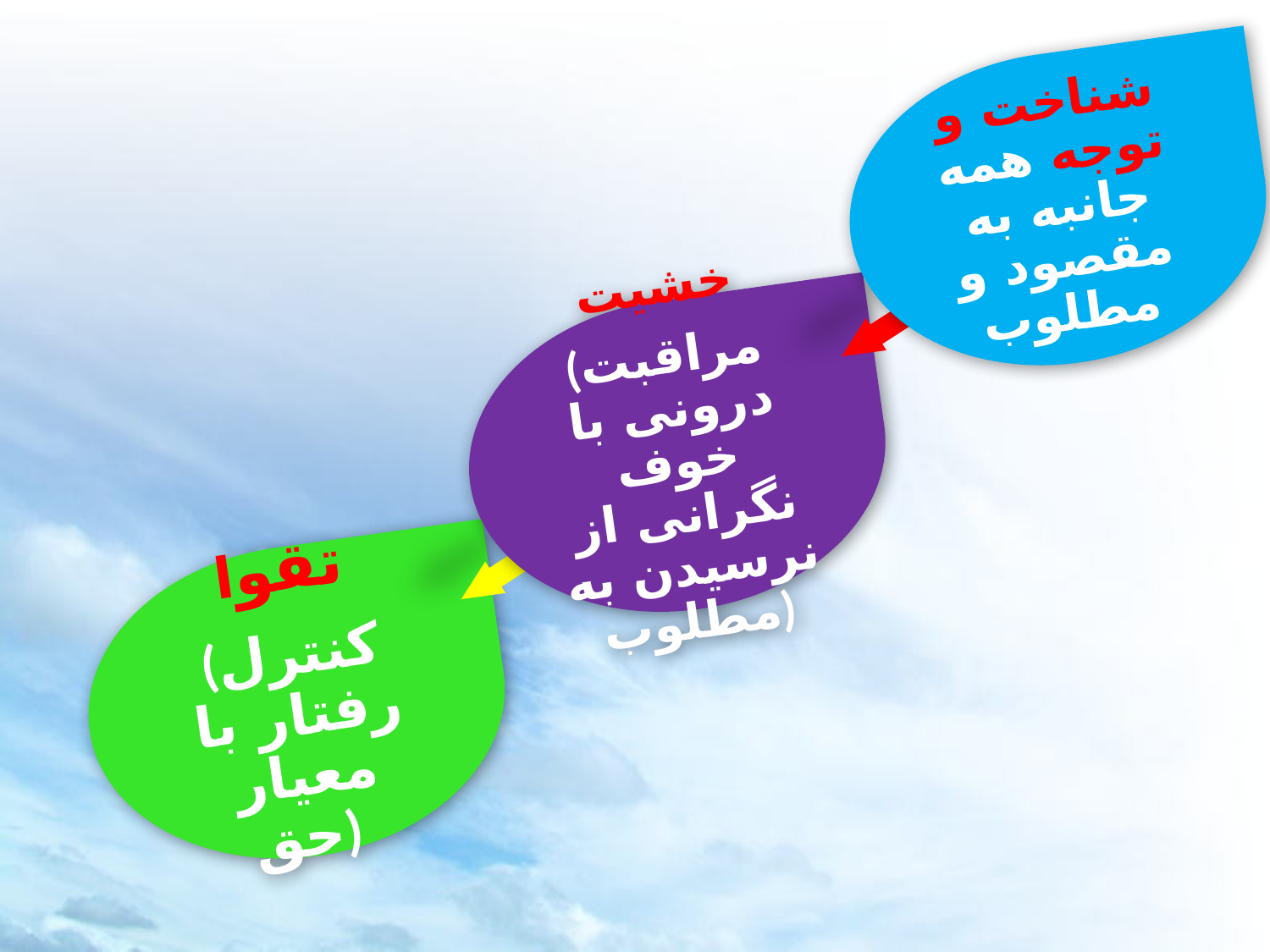

شناخت و توجه همه جانبه به مقصود و مطلوب
خشیت
(مراقبت درونی با خوف نگرانی از نرسیدن به مطلوب)

تقوا
(کنترل رفتار با معیار حق)